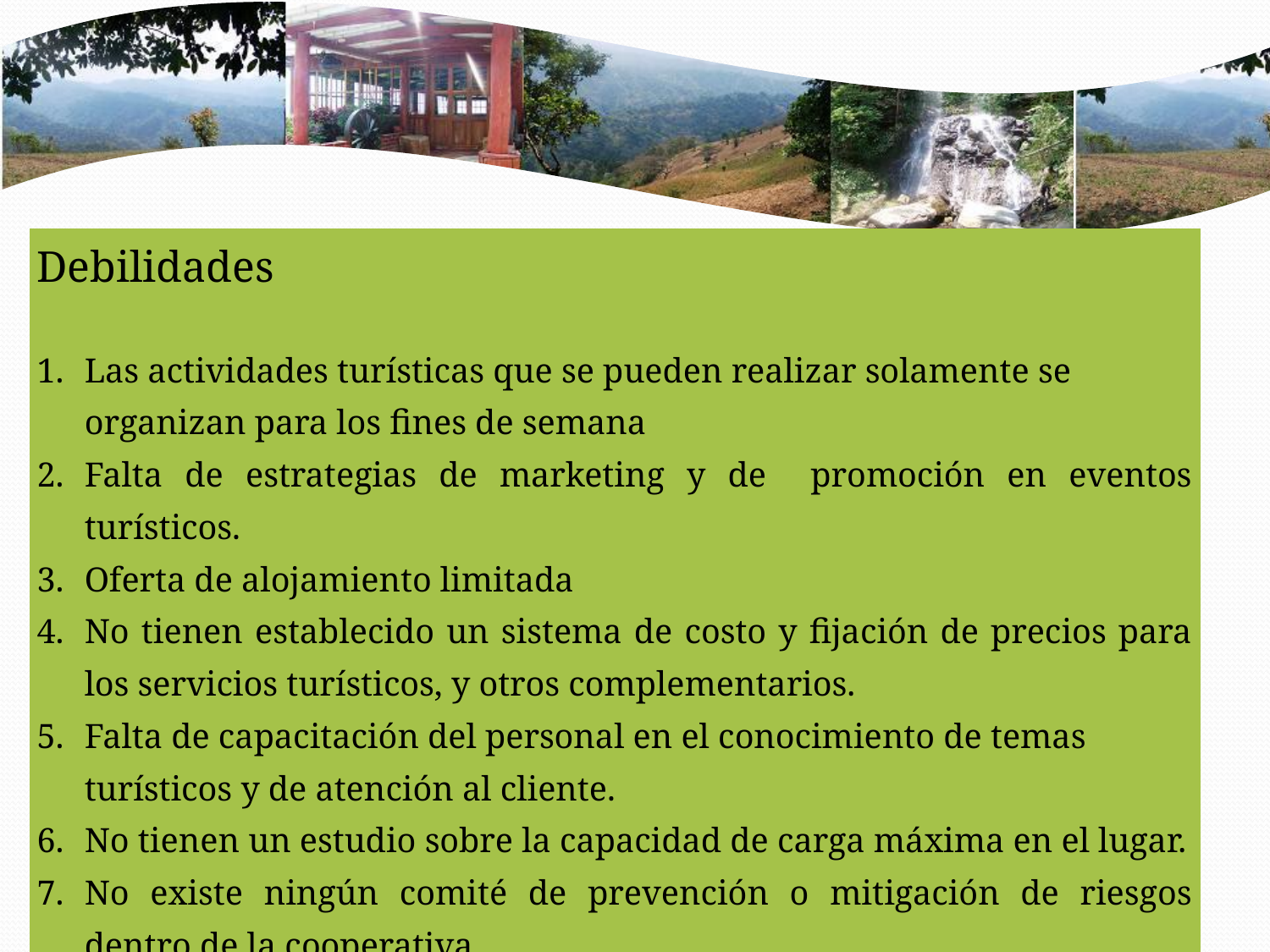

| Debilidades |
| --- |
| Las actividades turísticas que se pueden realizar solamente se organizan para los fines de semana Falta de estrategias de marketing y de promoción en eventos turísticos. Oferta de alojamiento limitada No tienen establecido un sistema de costo y fijación de precios para los servicios turísticos, y otros complementarios. Falta de capacitación del personal en el conocimiento de temas turísticos y de atención al cliente. No tienen un estudio sobre la capacidad de carga máxima en el lugar. No existe ningún comité de prevención o mitigación de riesgos dentro de la cooperativa. No poseen un horario de visita determinado. No existe señalización turística interna |